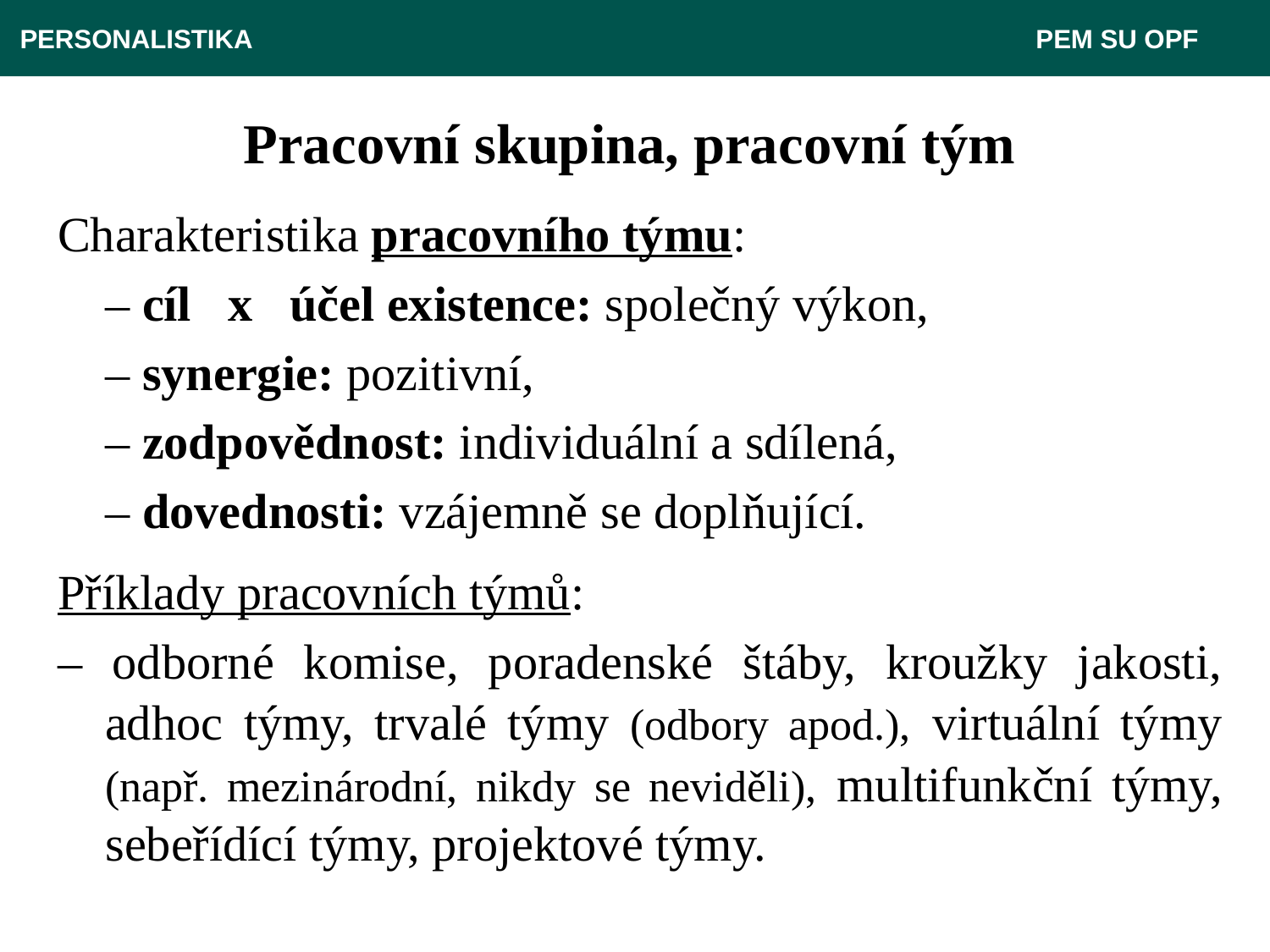

PERSONALISTIKA 							 PEM SU OPF
# Pracovní skupina, pracovní tým
Charakteristika pracovního týmu:
	– cíl   x   účel existence: společný výkon,
	– synergie: pozitivní,
	– zodpovědnost: individuální a sdílená,
	– dovednosti: vzájemně se doplňující.

Příklady pracovních týmů:
– odborné komise, poradenské štáby, kroužky jakosti, adhoc týmy, trvalé týmy (odbory apod.), virtuální týmy (např. mezinárodní, nikdy se neviděli), multifunkční týmy, sebeřídící týmy, projektové týmy.